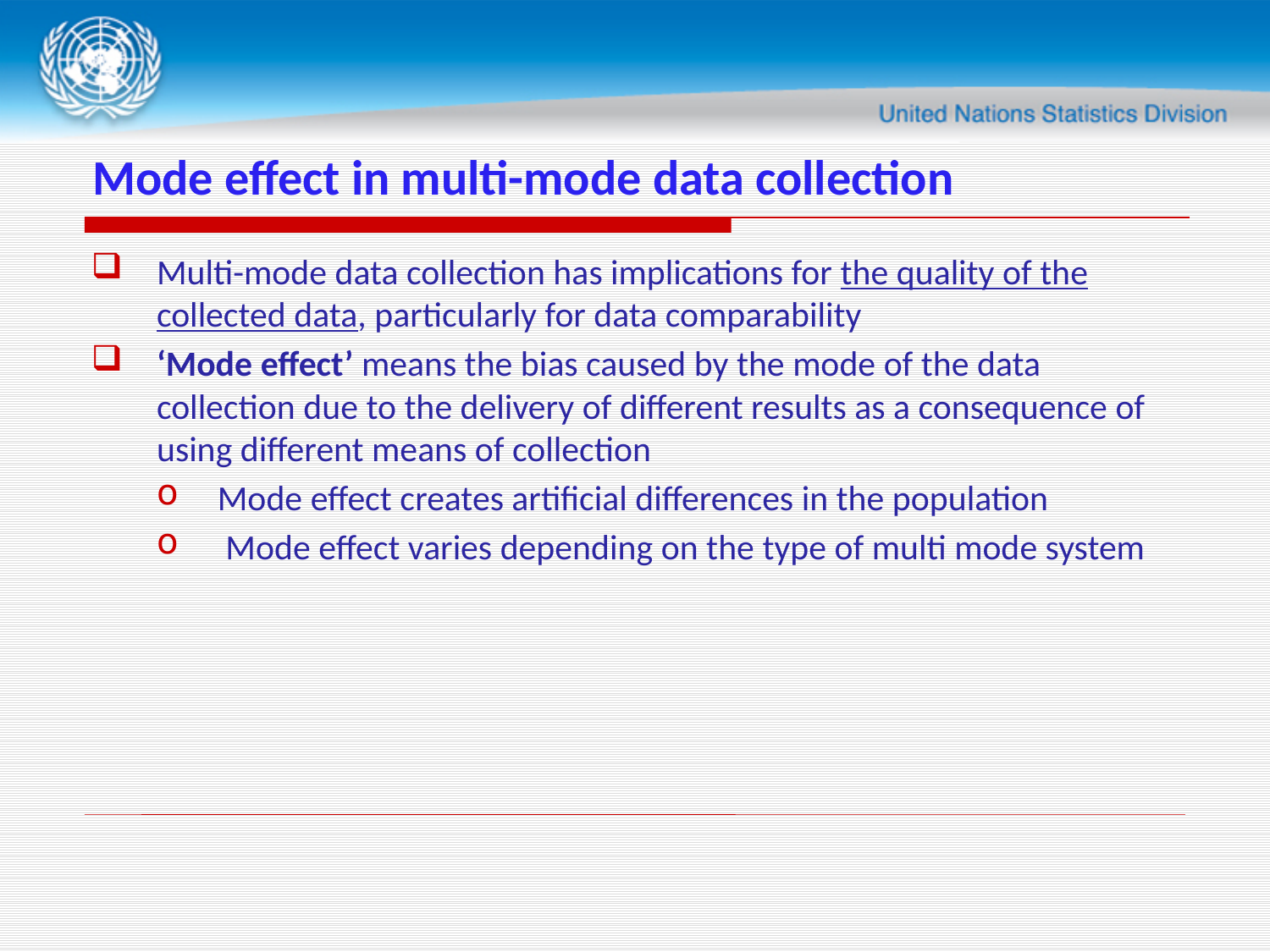

# Mode effect in multi-mode data collection
Multi-mode data collection has implications for the quality of the collected data, particularly for data comparability
‘Mode effect’ means the bias caused by the mode of the data collection due to the delivery of different results as a consequence of using different means of collection
Mode effect creates artificial differences in the population
 Mode effect varies depending on the type of multi mode system